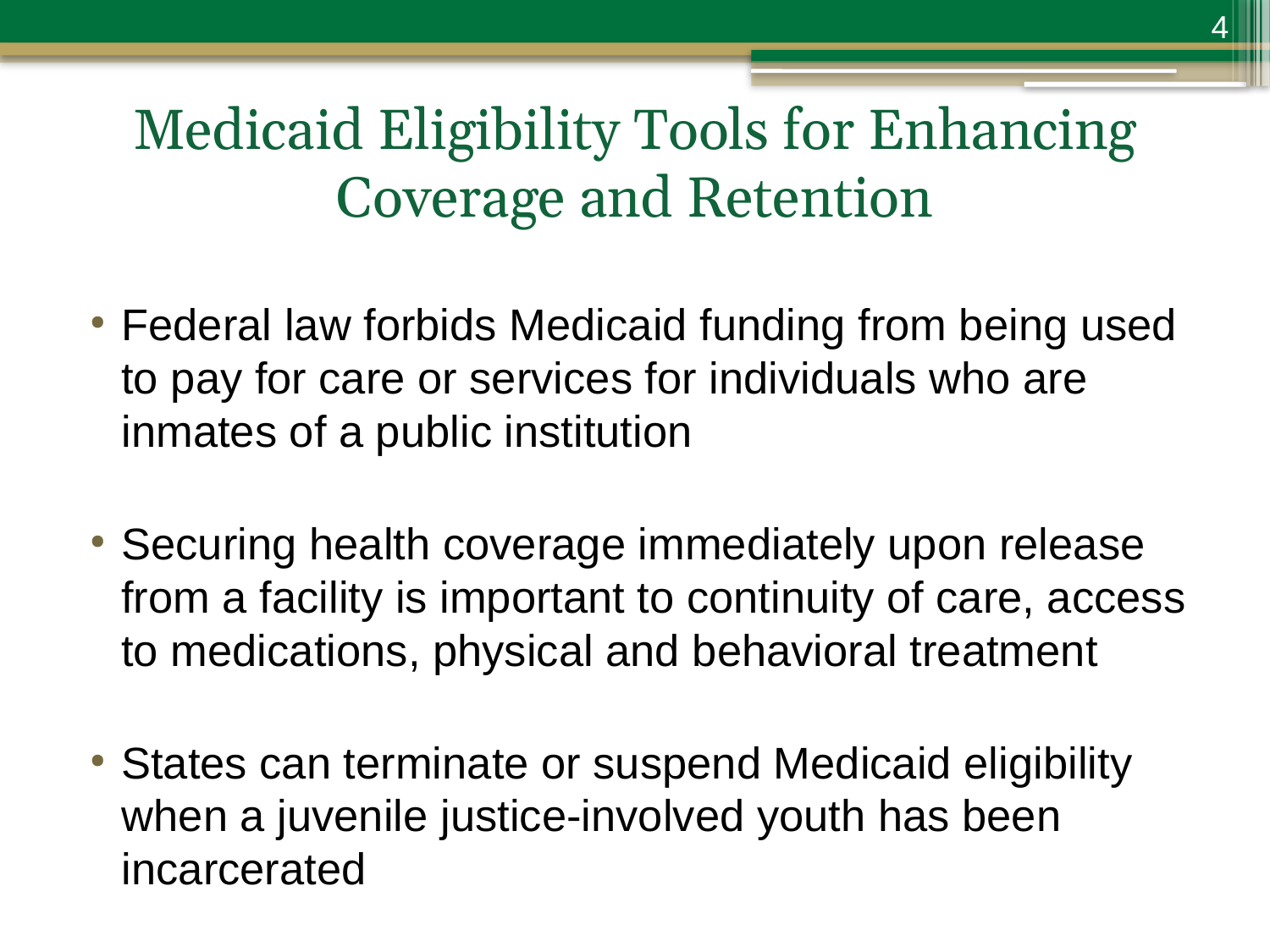

4
# Medicaid Eligibility Tools for Enhancing Coverage and Retention

Federal law forbids Medicaid funding from being used to pay for care or services for individuals who are inmates of a public institution

Securing health coverage immediately upon release from a facility is important to continuity of care, access to medications, physical and behavioral treatment

States can terminate or suspend Medicaid eligibility when a juvenile justice-involved youth has been incarcerated